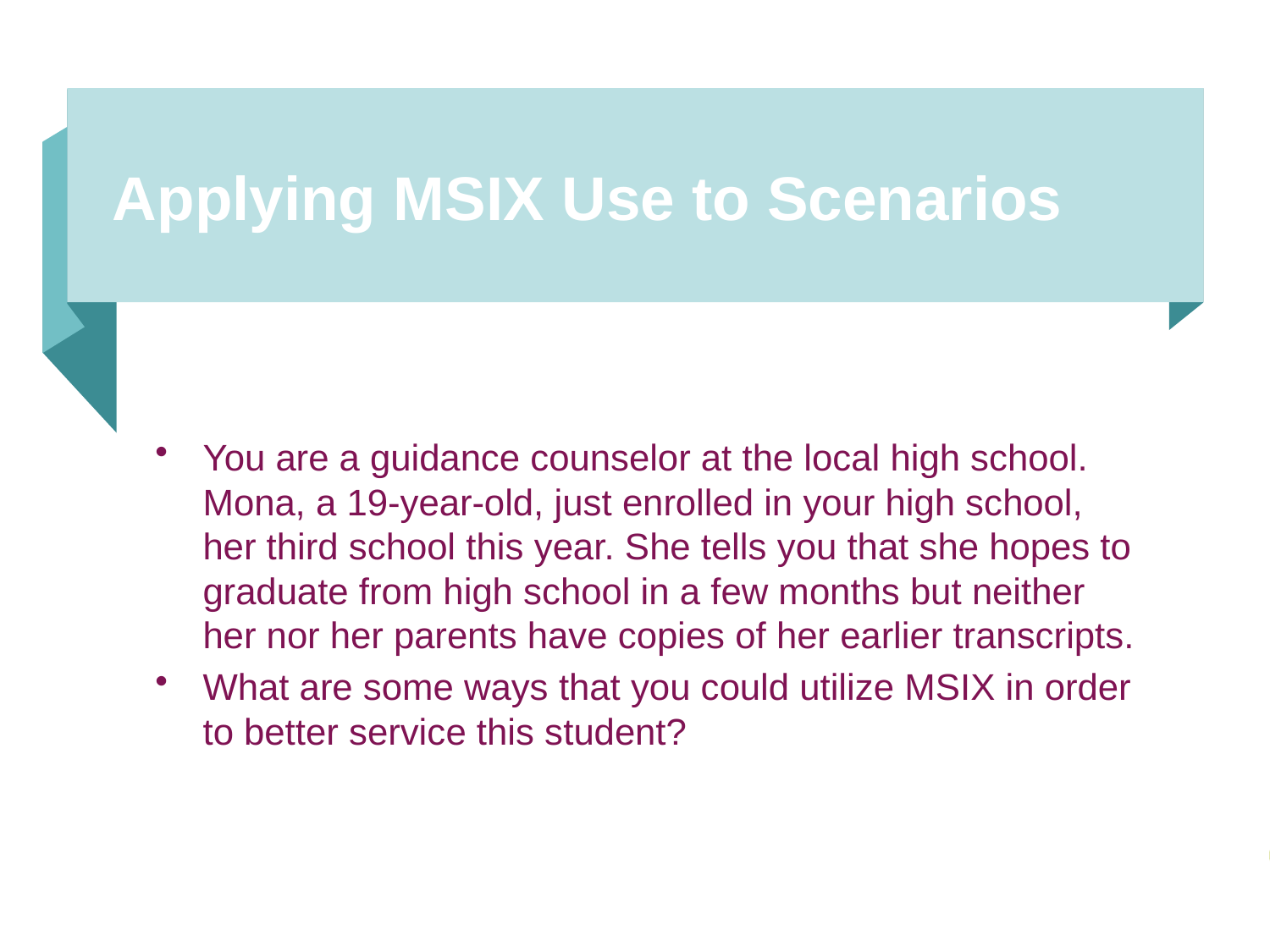

# Applying MSIX Use to Scenarios

You are a guidance counselor at the local high school. Mona, a 19-year-old, just enrolled in your high school, her third school this year. She tells you that she hopes to graduate from high school in a few months but neither her nor her parents have copies of her earlier transcripts.
What are some ways that you could utilize MSIX in order to better service this student?